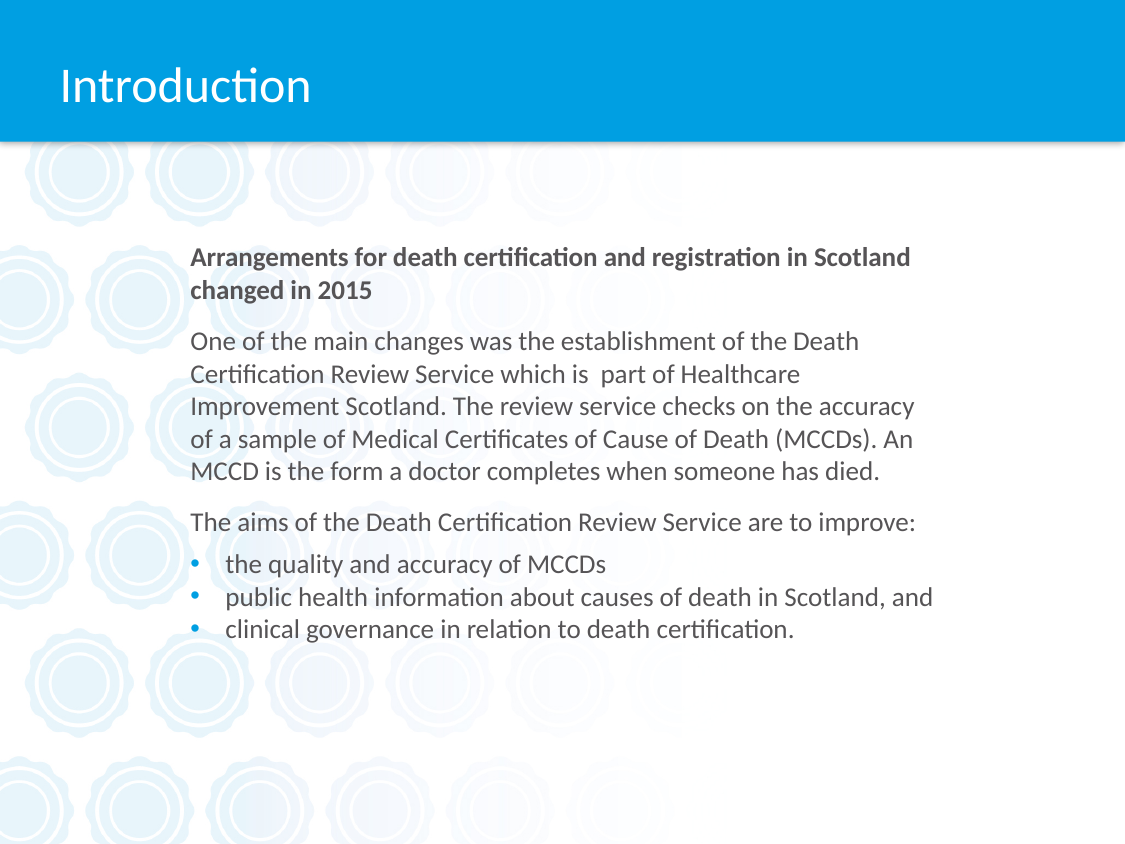

# Introduction
Arrangements for death certification and registration in Scotland changed in 2015
One of the main changes was the establishment of the Death Certification Review Service which is  part of Healthcare Improvement Scotland. The review service checks on the accuracy of a sample of Medical Certificates of Cause of Death (MCCDs). An MCCD is the form a doctor completes when someone has died.
The aims of the Death Certification Review Service are to improve:
the quality and accuracy of MCCDs
public health information about causes of death in Scotland, and
clinical governance in relation to death certification.